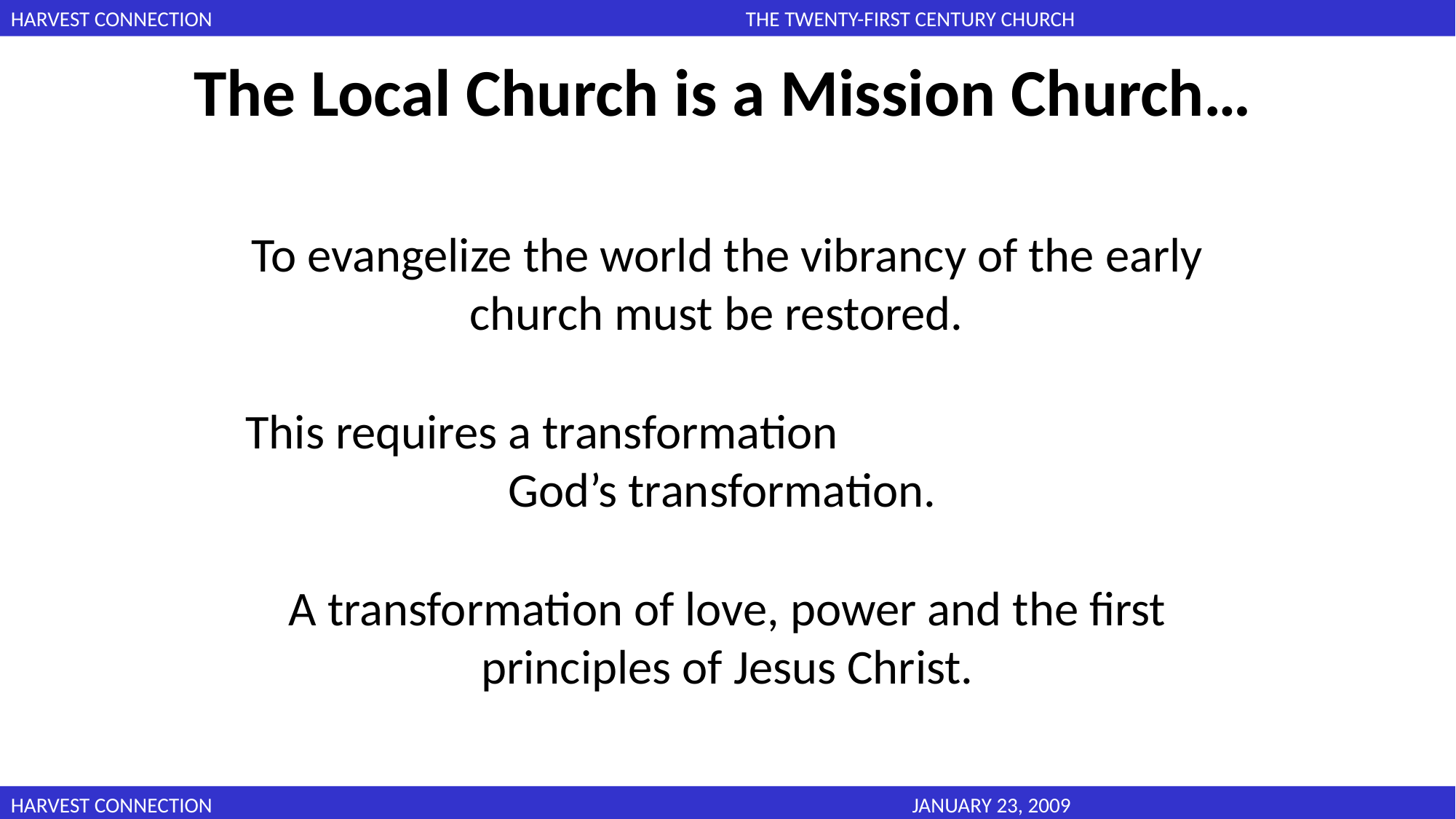

The Local Church is a Mission Church…
To evangelize the world the vibrancy of the early church must be restored.

This requires a transformation                                   God’s transformation.

A transformation of love, power and the first principles of Jesus Christ.